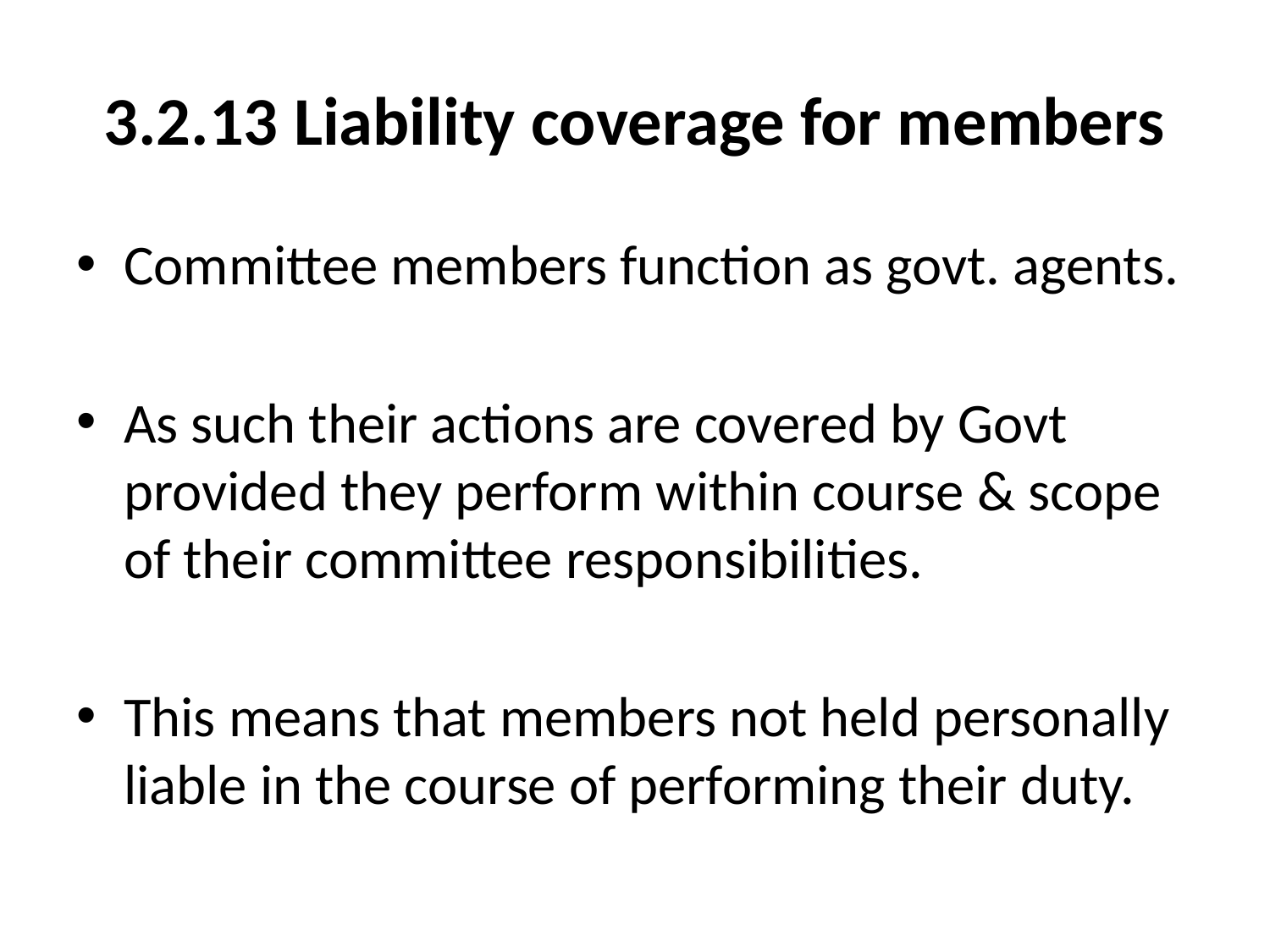

# 3.2.13 Liability coverage for members
Committee members function as govt. agents.

As such their actions are covered by Govt provided they perform within course & scope of their committee responsibilities.

This means that members not held personally liable in the course of performing their duty.